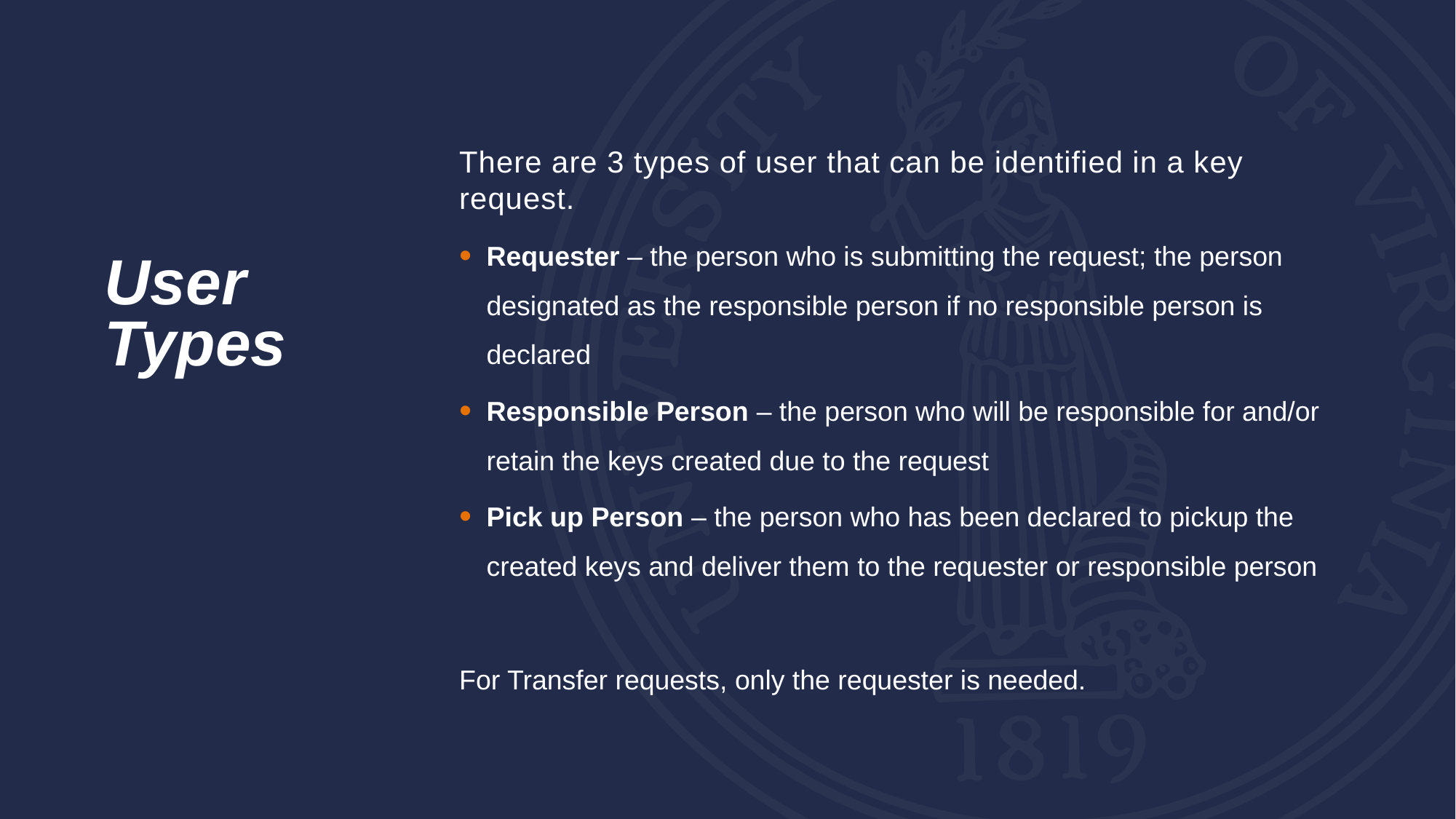

There are 3 types of user that can be identified in a key request.

Requester – the person who is submitting the request; the person designated as the responsible person if no responsible person is declared
Responsible Person – the person who will be responsible for and/or retain the keys created due to the request
Pick up Person – the person who has been declared to pickup the created keys and deliver them to the requester or responsible person

For Transfer requests, only the requester is needed.
# User Types